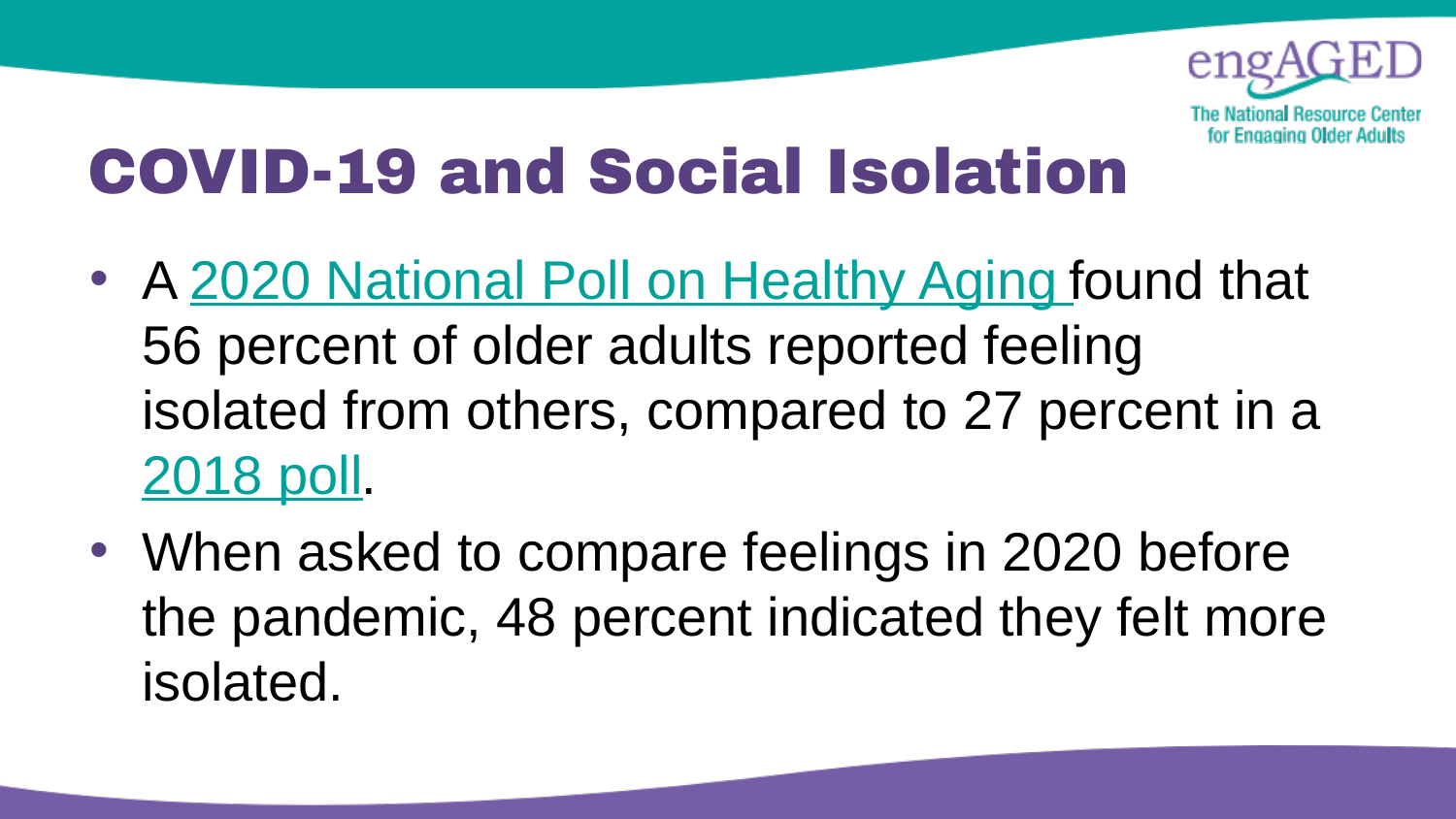

# COVID-19 and Social Isolation
A 2020 National Poll on Healthy Aging found that 56 percent of older adults reported feeling isolated from others, compared to 27 percent in a 2018 poll.
When asked to compare feelings in 2020 before the pandemic, 48 percent indicated they felt more isolated.